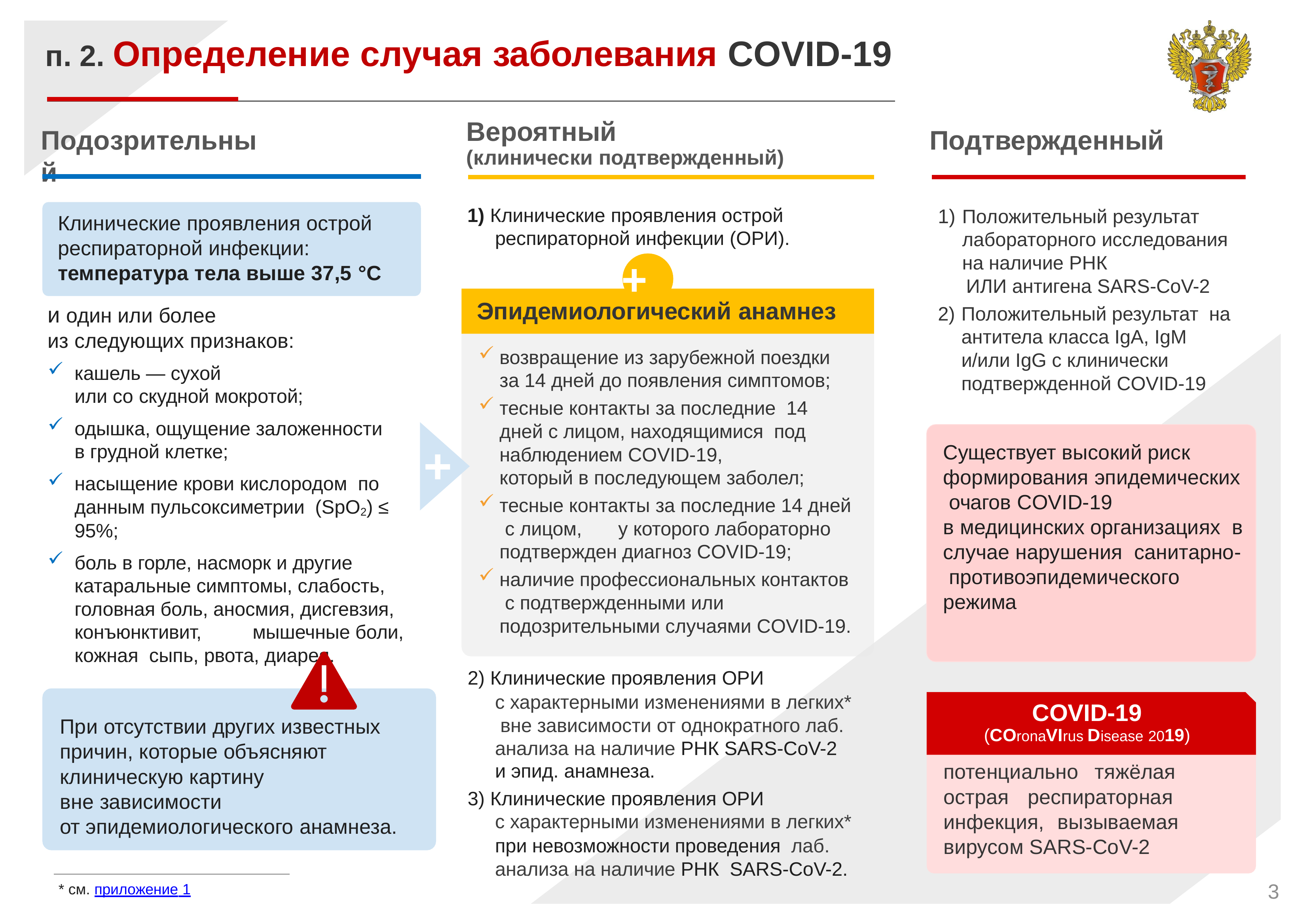

п. 2. Определение случая заболевания COVID-19

Вероятный
(клинически подтвержденный)
Подозрительный
Подтвержденный

1) Клинические проявления острой  респираторной инфекции (ОРИ).
+

Положительный результат  лабораторного исследования  на наличие РНК
ИЛИ антигена SARS-CoV-2
Положительный результат  на антитела класса IgA, IgM  и/или IgG с клинически  подтвержденной COVID-19
Клинические проявления острой  респираторной инфекции:  температура тела выше 37,5 °C
и один или более
из следующих признаков:
кашель — сухой
или со скудной мокротой;
одышка, ощущение заложенности  в грудной клетке;
насыщение крови кислородом  по данным пульсоксиметрии  (SpO2) ≤ 95%;
боль в горле, насморк и другие  катаральные симптомы, слабость,  головная боль, аносмия, дисгевзия,

Эпидемиологический анамнез

возвращение из зарубежной поездки  за 14 дней до появления симптомов;
тесные контакты за последние  14 дней с лицом, находящимися  под наблюдением COVID-19,
который в последующем заболел;
тесные контакты за последние 14 дней  с лицом,	у которого лабораторно  подтвержден диагноз COVID-19;
наличие профессиональных контактов  с подтвержденными или  подозрительными случаями COVID-19.

+
Существует высокий риск  формирования эпидемических  очагов COVID-19
в медицинских организациях  в случае нарушения  санитарно-  противоэпидемического  режима
конъюнктивит,	мышечные боли, кожная  сыпь, рвота, диарея.

Клинические проявления ОРИ
с характерными изменениями в легких*  вне зависимости от однократного лаб.  анализа на наличие РНК SARS-CoV-2
и эпид. анамнеза.
Клинические проявления ОРИ
с характерными изменениями в легких*
при невозможности проведения  лаб. анализа на наличие РНК  SARS-CoV-2.

COVID-19
(COronaVIrus Disease 2019)
потенциально тяжёлая  острая респираторная  инфекция, вызываемая  вирусом SARS-CoV-2
При отсутствии других известных  причин, которые объясняют  клиническую картину
вне зависимости
от эпидемиологического анамнеза.

3
* см. приложение 1